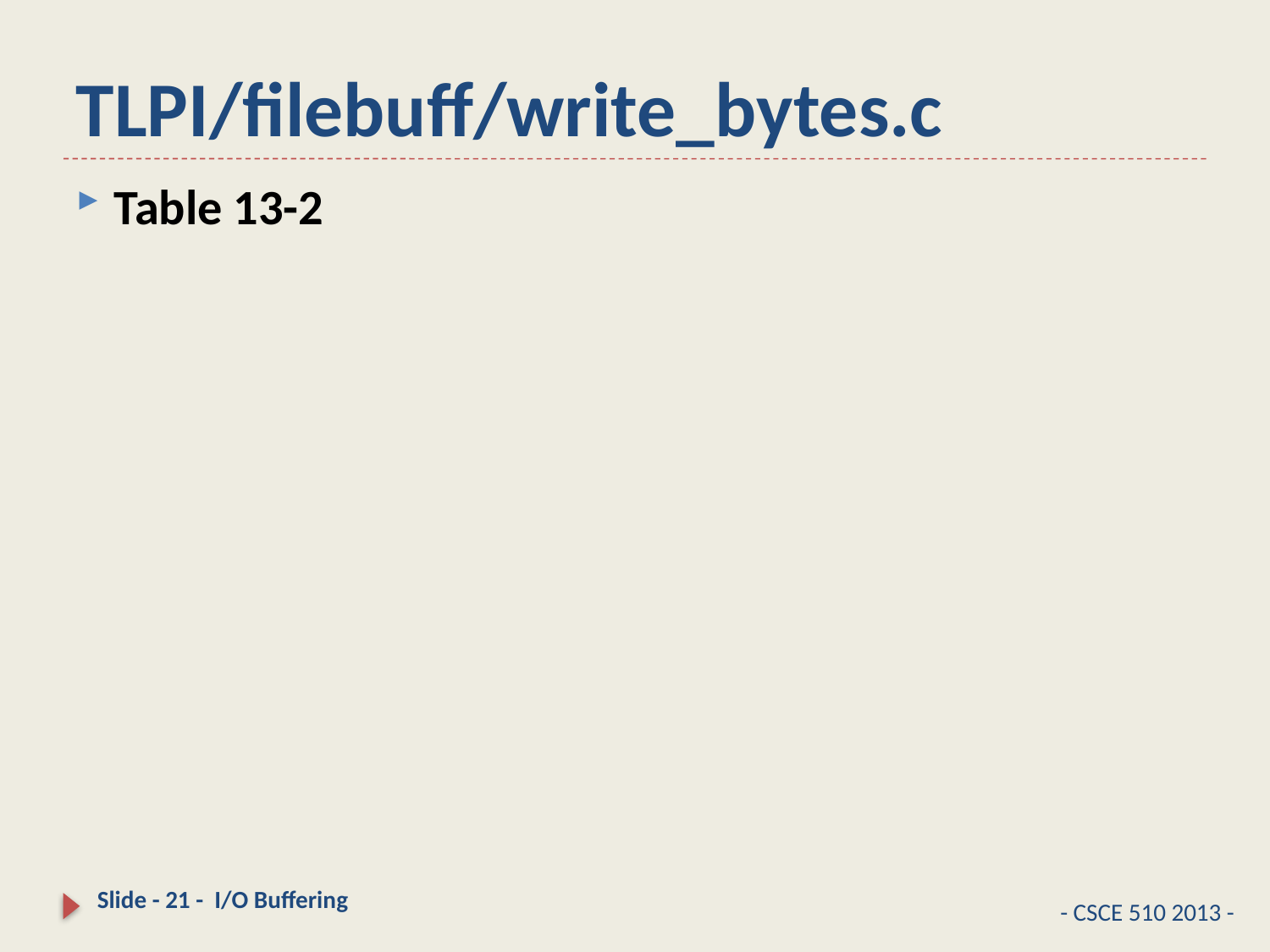

# TLPI/filebuff/write_bytes.c
Table 13-2
Slide - 21 -  I/O Buffering
- CSCE 510 2013 -